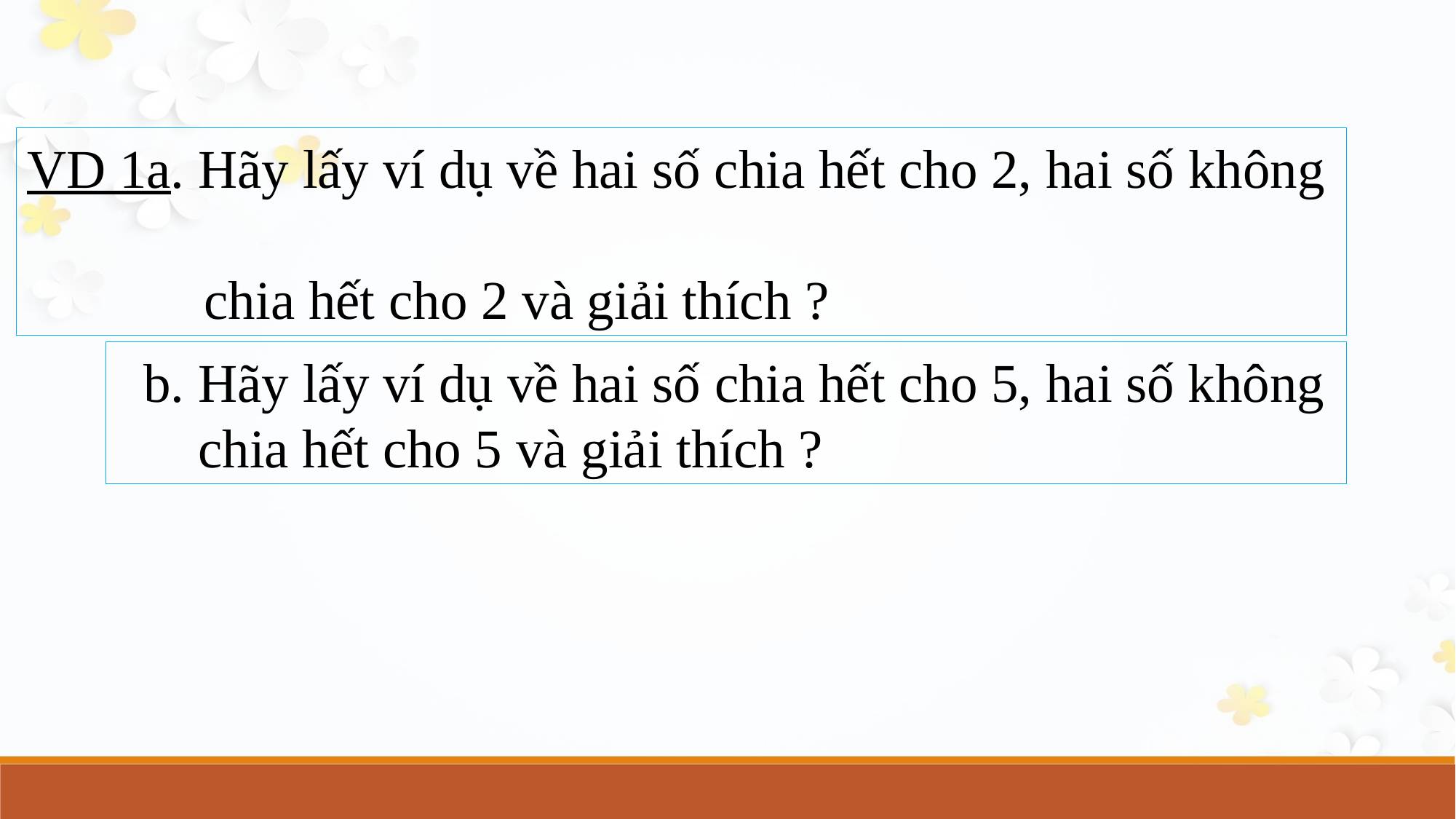

VD 1a. Hãy lấy ví dụ về hai số chia hết cho 2, hai số không
             chia hết cho 2 và giải thích ?
  b. Hãy lấy ví dụ về hai số chia hết cho 5, hai số không
      chia hết cho 5 và giải thích ?